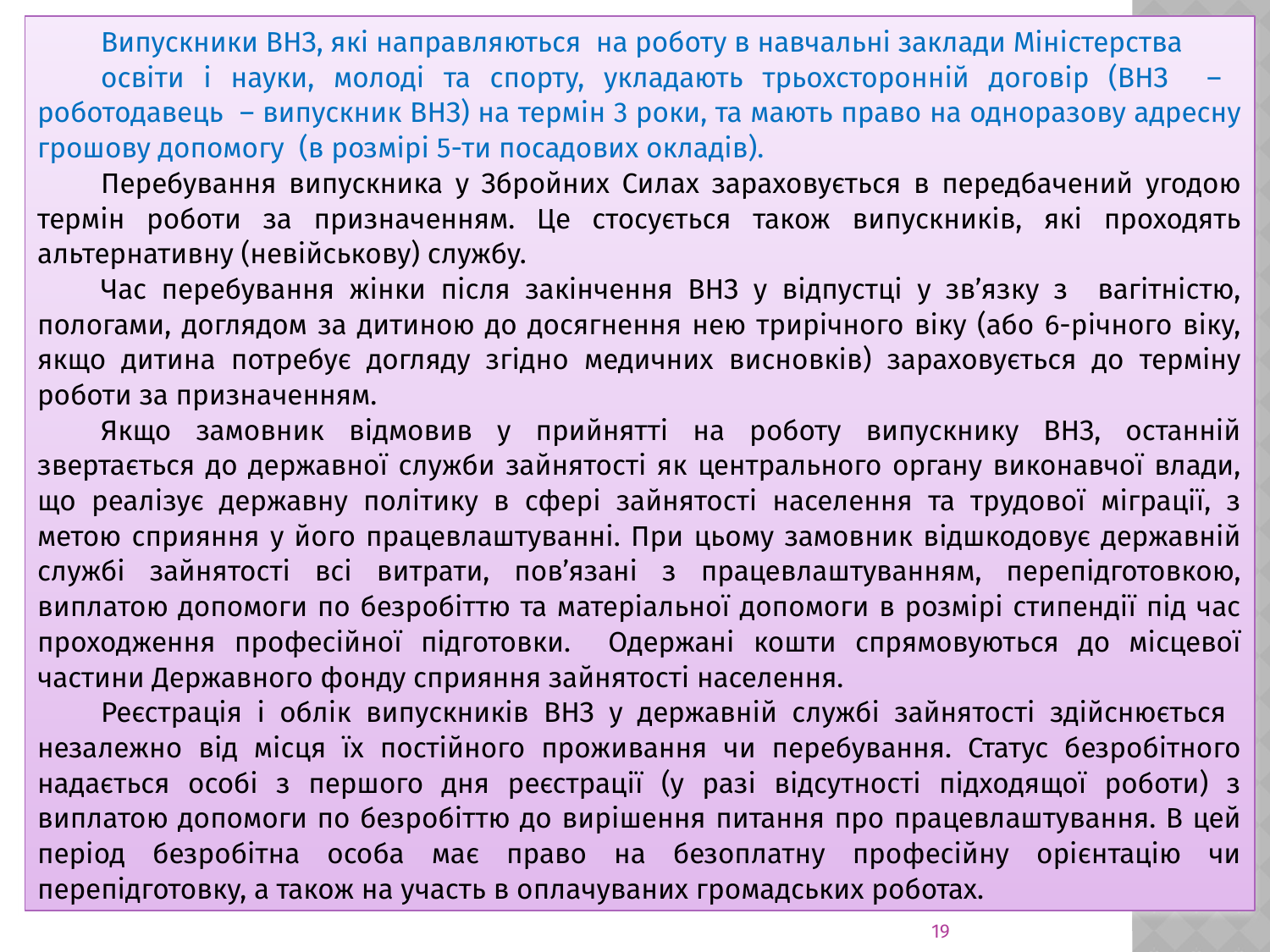

Випускники ВНЗ, які направляються  на роботу в навчальні заклади Міністерства
освіти і науки, молоді та спорту, укладають трьохсторонній договір (ВНЗ  –  роботодавець  – випускник ВНЗ) на термін 3 роки, та мають право на одноразову адресну грошову допомогу  (в розмірі 5-ти посадових окладів).
Перебування випускника у Збройних Силах зараховується в передбачений угодою термін роботи за призначенням. Це стосується також випускників, які проходять альтернативну (невійськову) службу.
Час перебування жінки після закінчення ВНЗ у відпустці у зв’язку з  вагітністю, пологами, доглядом за дитиною до досягнення нею трирічного віку (або 6-річного віку, якщо дитина потребує догляду згідно медичних висновків) зараховується до терміну роботи за призначенням.
Якщо замовник відмовив у прийнятті на роботу випускнику ВНЗ, останній звертається до державної служби зайнятості як центрального органу виконавчої влади, що реалізує державну політику в сфері зайнятості населення та трудової міграції, з метою сприяння у його працевлаштуванні. При цьому замовник відшкодовує державній службі зайнятості всі витрати, пов’язані з працевлаштуванням, перепідготовкою, виплатою допомоги по безробіттю та матеріальної допомоги в розмірі стипендії під час проходження професійної підготовки.  Одержані кошти спрямовуються до місцевої частини Державного фонду сприяння зайнятості населення.
Реєстрація і облік випускників ВНЗ у державній службі зайнятості здійснюється  незалежно від місця їх постійного проживання чи перебування. Статус безробітного надається особі з першого дня реєстрації (у разі відсутності підходящої роботи) з виплатою допомоги по безробіттю до вирішення питання про працевлаштування. В цей період безробітна особа має право на безоплатну професійну орієнтацію чи перепідготовку, а також на участь в оплачуваних громадських роботах.
19